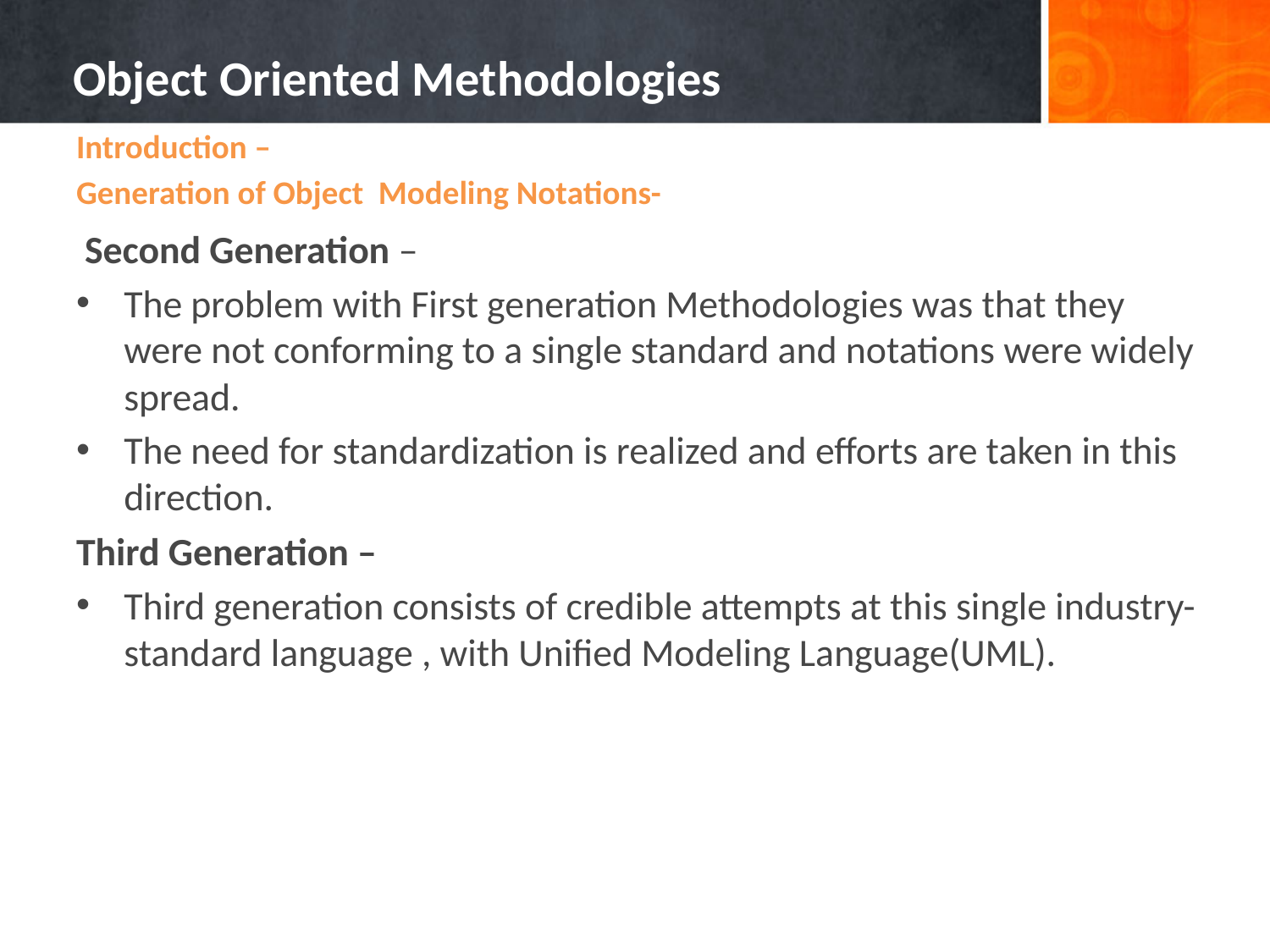

# Object Oriented Methodologies
Introduction –
Generation of Object  Modeling Notations-

 Second Generation –
The problem with First generation Methodologies was that they were not conforming to a single standard and notations were widely spread.
The need for standardization is realized and efforts are taken in this direction.
Third Generation –
Third generation consists of credible attempts at this single industry-standard language , with Unified Modeling Language(UML).